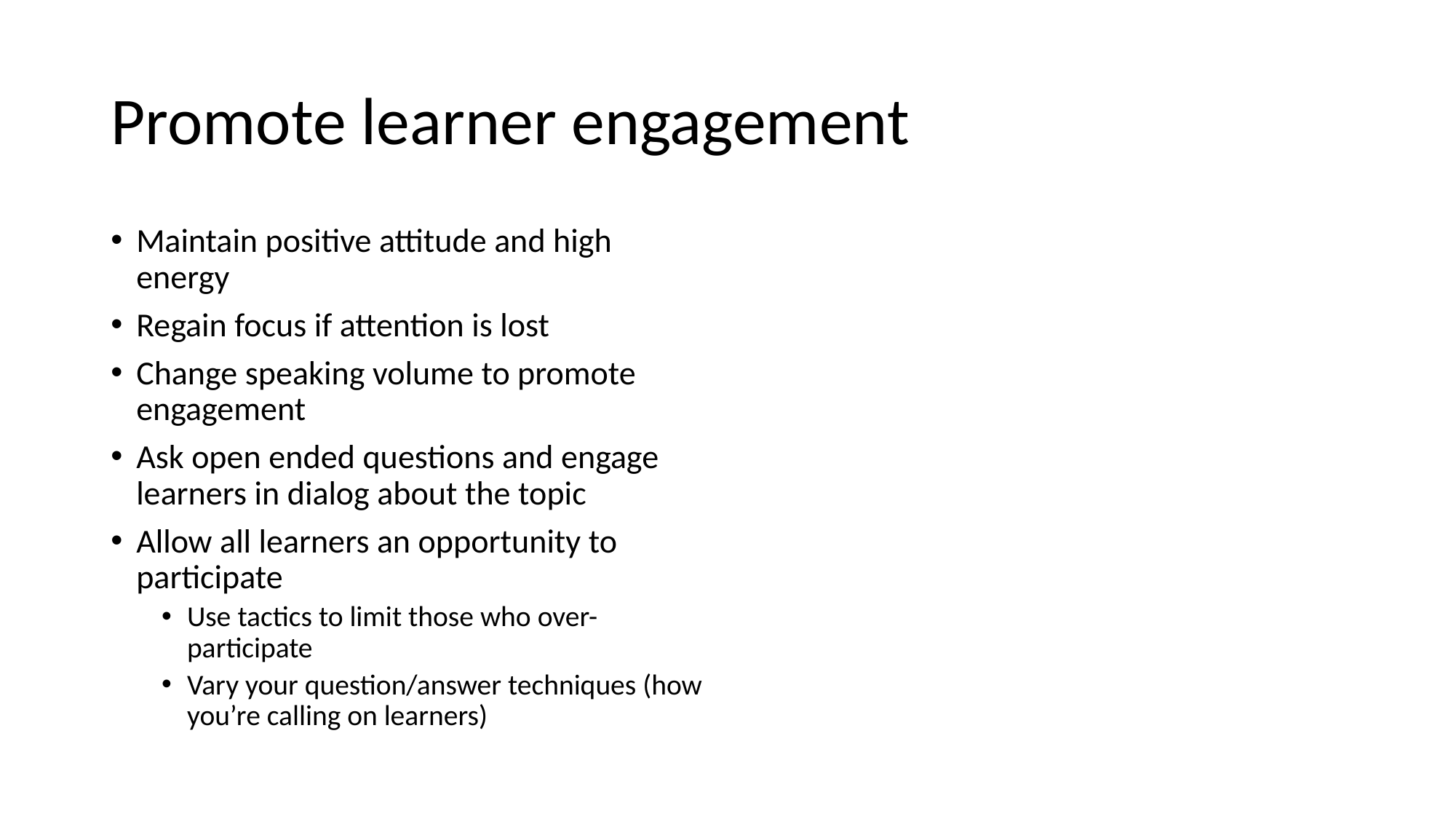

# Promote learner engagement
Maintain positive attitude and high energy
Regain focus if attention is lost
Change speaking volume to promote engagement
Ask open ended questions and engage learners in dialog about the topic
Allow all learners an opportunity to participate
Use tactics to limit those who over-participate
Vary your question/answer techniques (how you’re calling on learners)